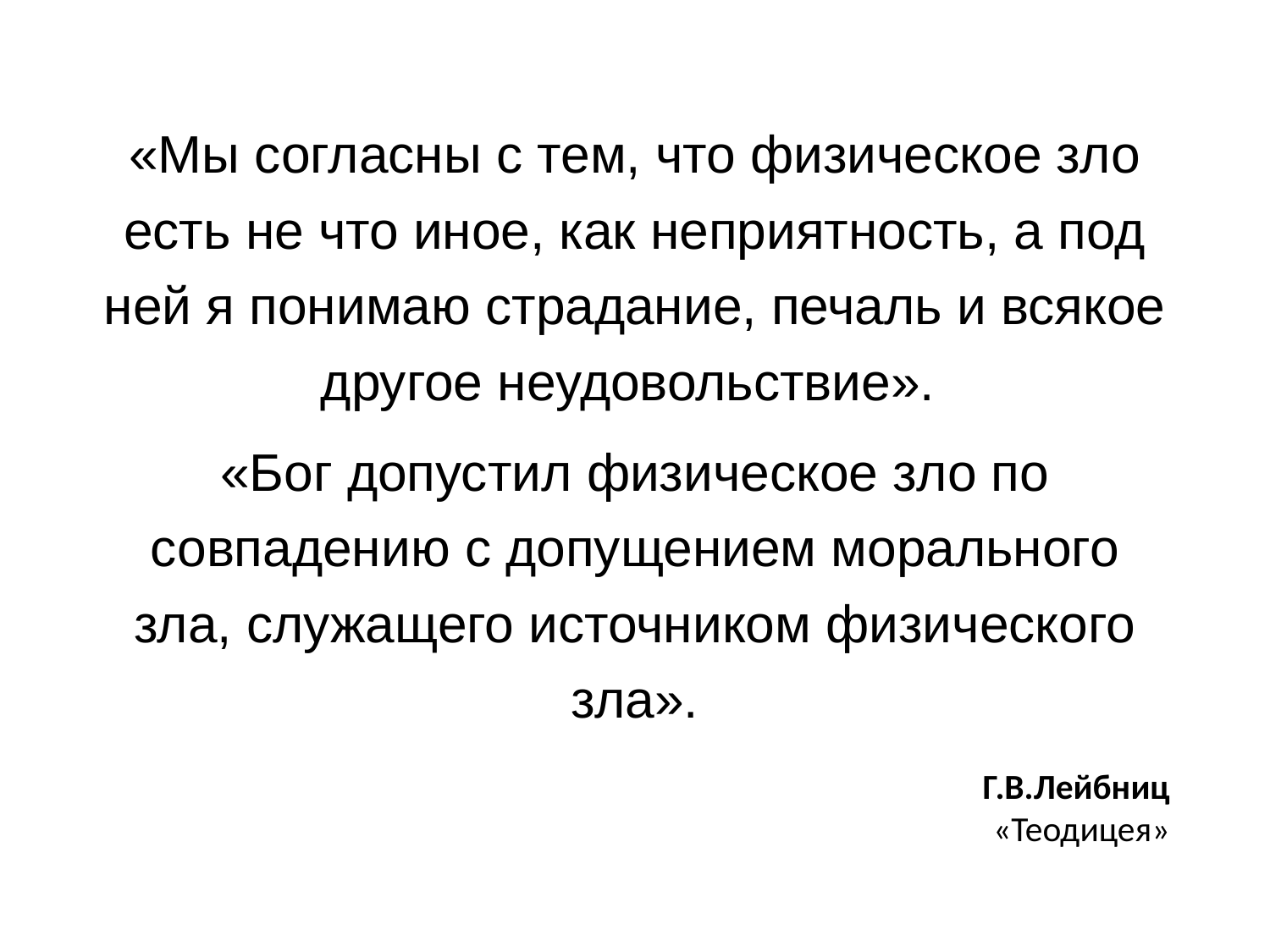

«Мы согласны с тем, что физическое зло есть не что иное, как неприятность, а под ней я понимаю страдание, печаль и всякое другое неудовольствие».
«Бог допустил физическое зло по совпадению с допущением морального зла, служащего источником физического зла».
Г.В.Лейбниц
«Теодицея»